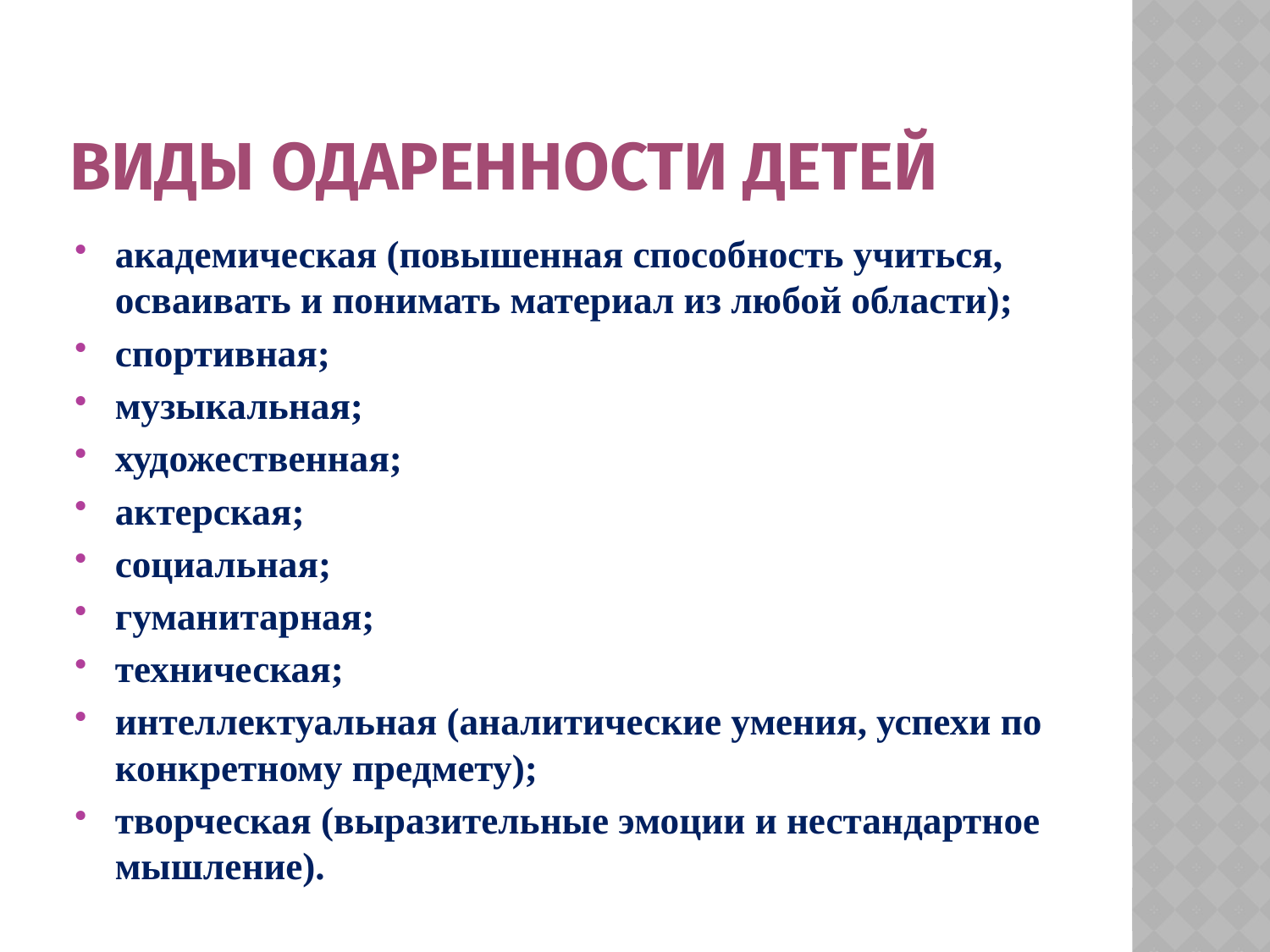

# Виды одаренности детей
академическая (повышенная способность учиться, осваивать и понимать материал из любой области);
спортивная;
музыкальная;
художественная;
актерская;
социальная;
гуманитарная;
техническая;
интеллектуальная (аналитические умения, успехи по конкретному предмету);
творческая (выразительные эмоции и нестандартное мышление).